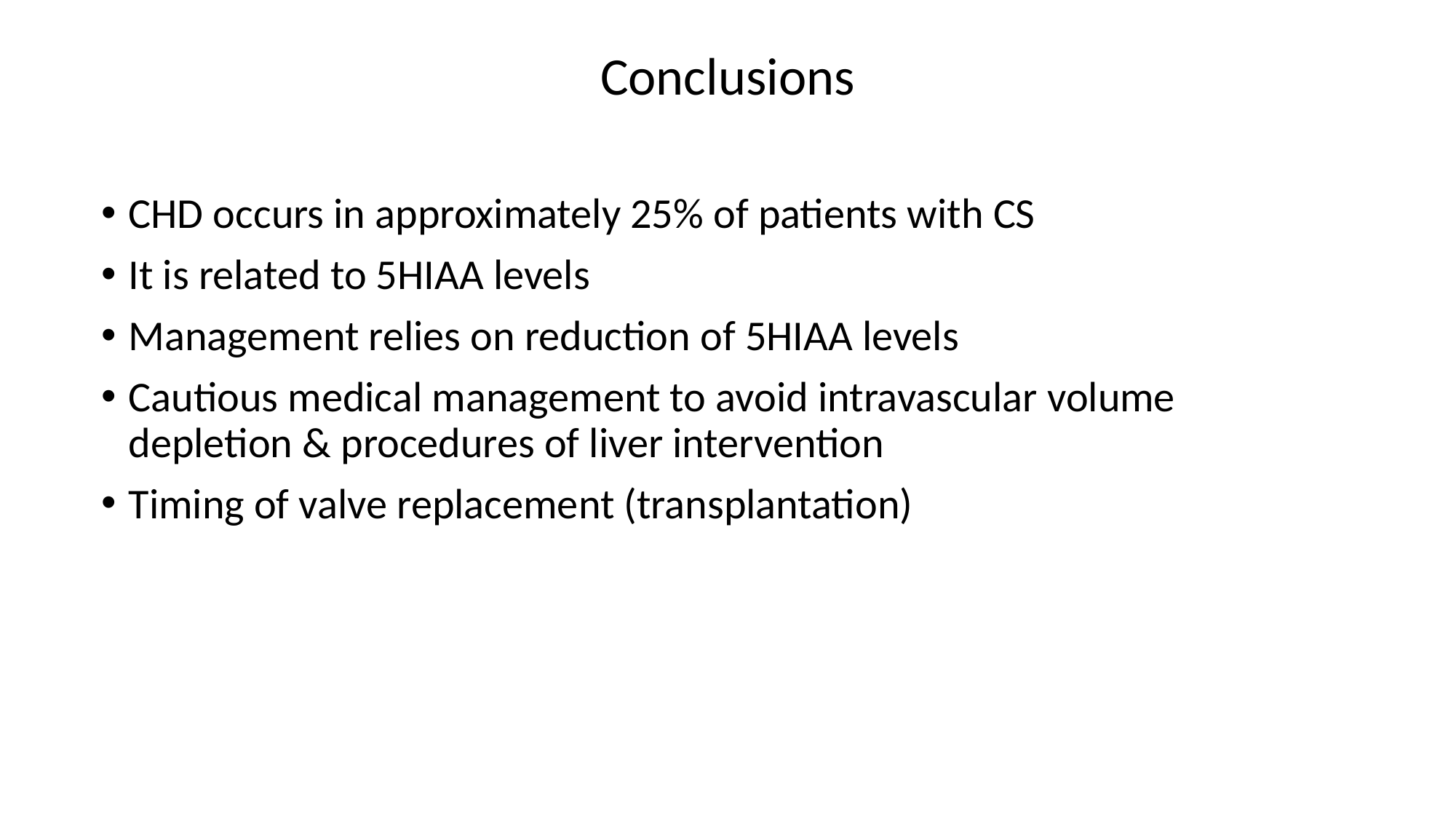

# Conclusions
CHD occurs in approximately 25% of patients with CS
It is related to 5HIAA levels
Management relies on reduction of 5HIAA levels
Cautious medical management to avoid intravascular volume depletion & procedures of liver intervention
Timing of valve replacement (transplantation)